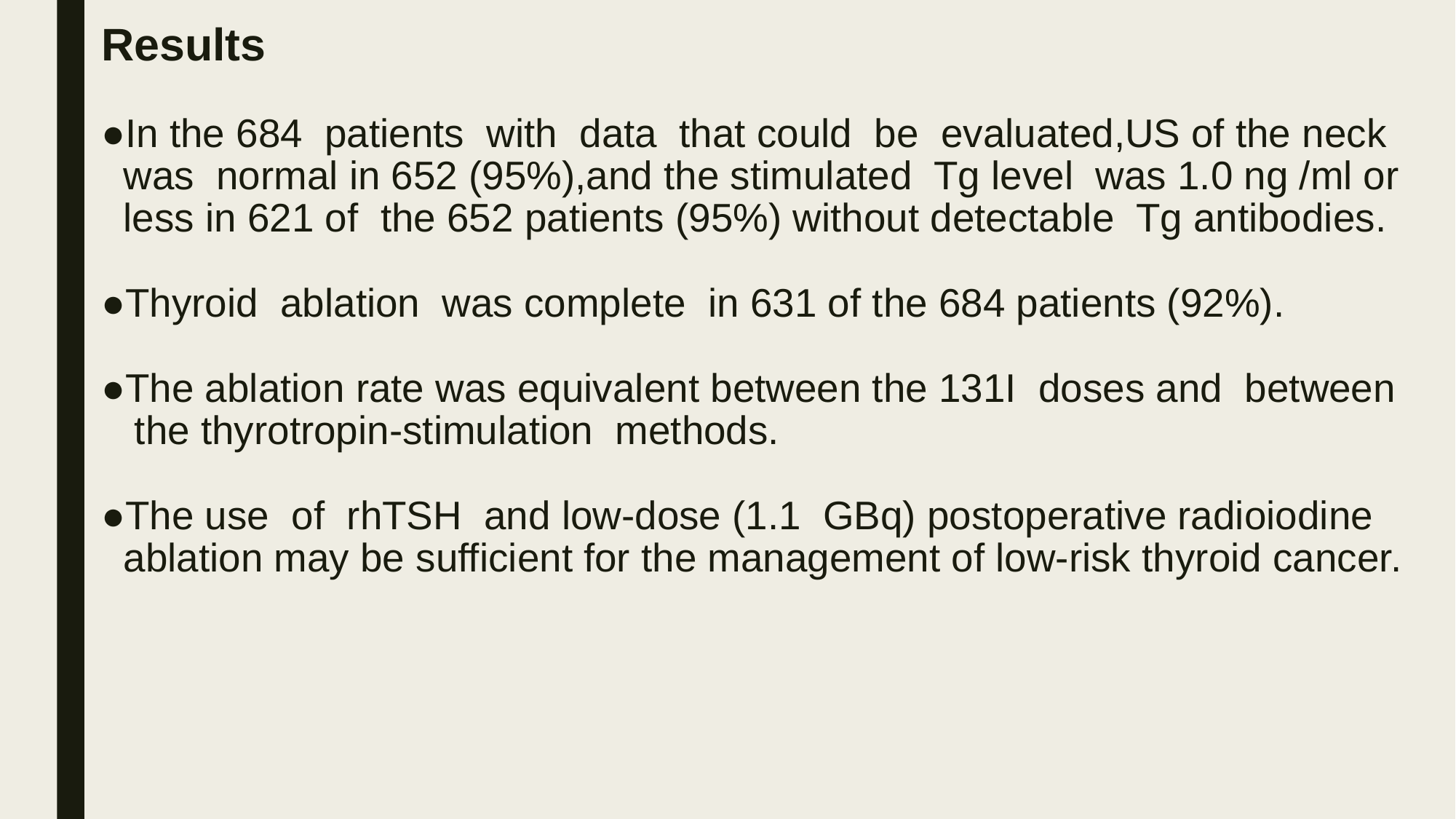

# Results ●In the 684  patients  with  data  that could  be  evaluated,US of the neck was  normal in 652 (95%),and the stimulated  Tg level  was 1.0 ng /ml or less in 621 of  the 652 patients (95%) without detectable  Tg antibodies. ●Thyroid  ablation  was complete  in 631 of the 684 patients (92%). ●The ablation rate was equivalent between the 131I  doses and  between the thyrotropin-stimulation  methods. ●The use  of  rhTSH  and low-dose (1.1  GBq) postoperative radioiodine ablation may be sufficient for the management of low-risk thyroid cancer.